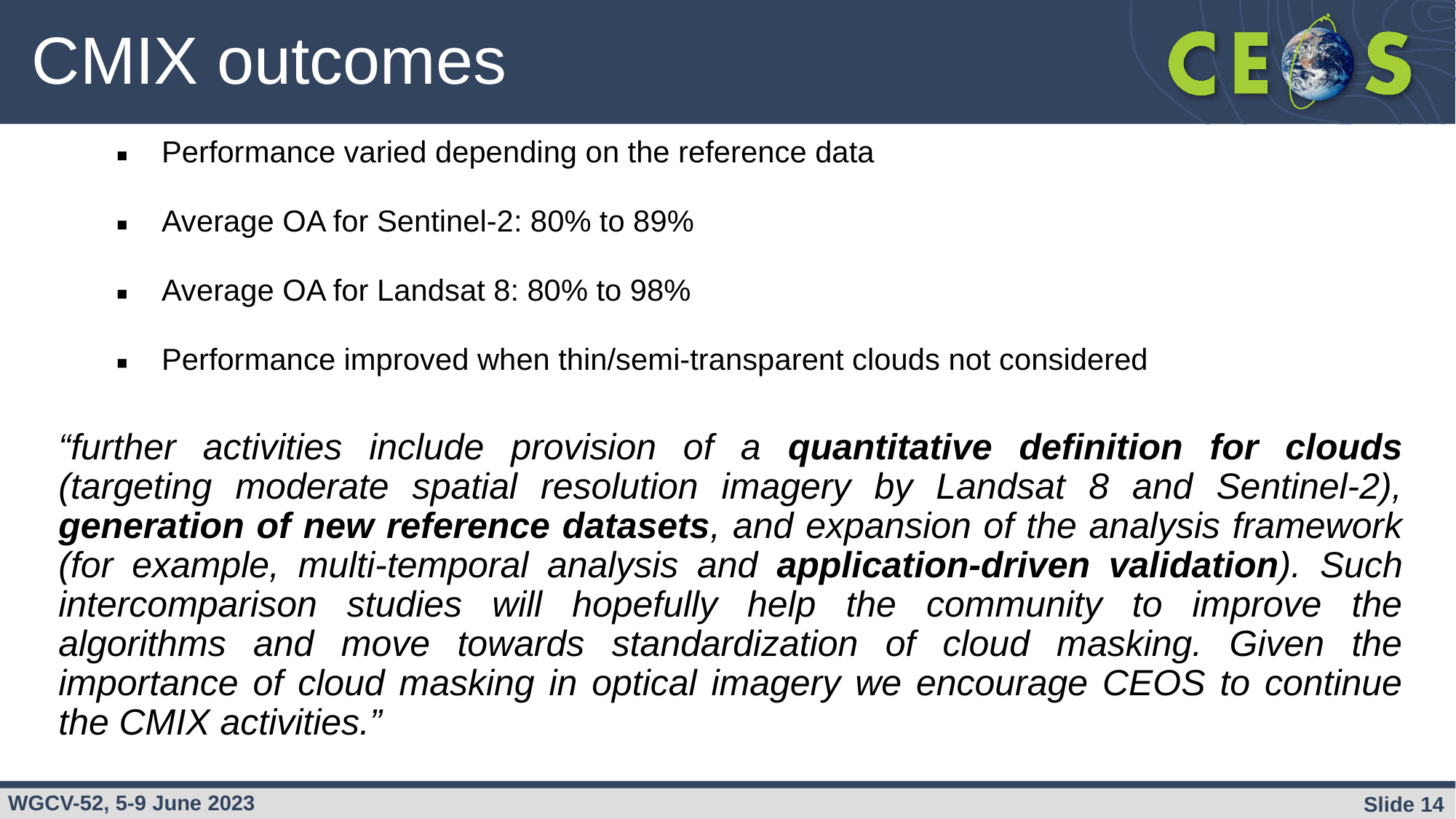

# CMIX outcomes
Performance varied depending on the reference data
Average OA for Sentinel-2: 80% to 89%
Average OA for Landsat 8: 80% to 98%
Performance improved when thin/semi-transparent clouds not considered
“further activities include provision of a quantitative definition for clouds (targeting moderate spatial resolution imagery by Landsat 8 and Sentinel-2), generation of new reference datasets, and expansion of the analysis framework (for example, multi-temporal analysis and application-driven validation). Such intercomparison studies will hopefully help the community to improve the algorithms and move towards standardization of cloud masking. Given the importance of cloud masking in optical imagery we encourage CEOS to continue the CMIX activities.”